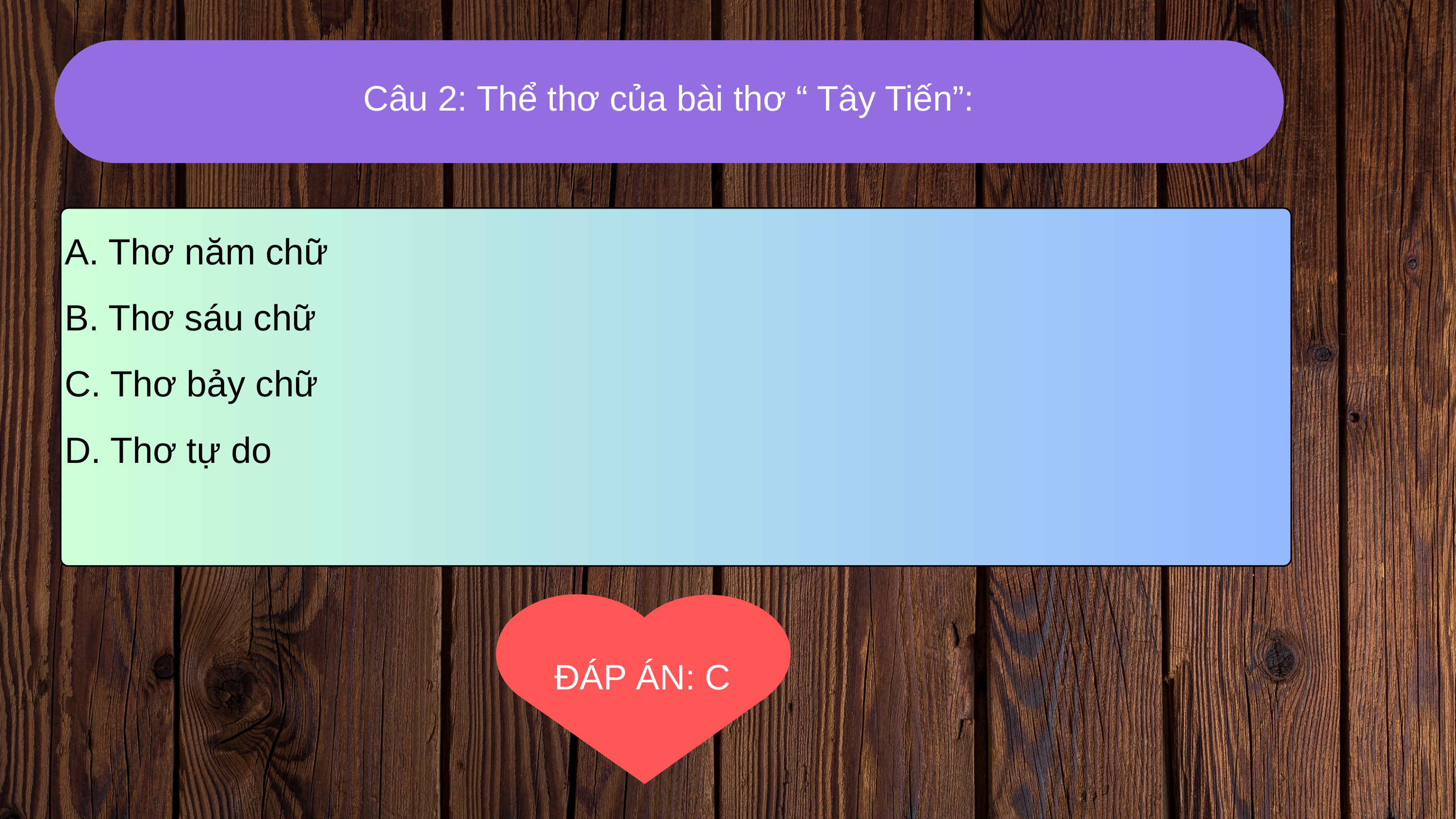

Câu 2: Thể thơ của bài thơ “ Tây Tiến”:

A. Thơ năm chữ
B. Thơ sáu chữ
C. Thơ bảy chữ
D. Thơ tự do

ĐÁP ÁN: C